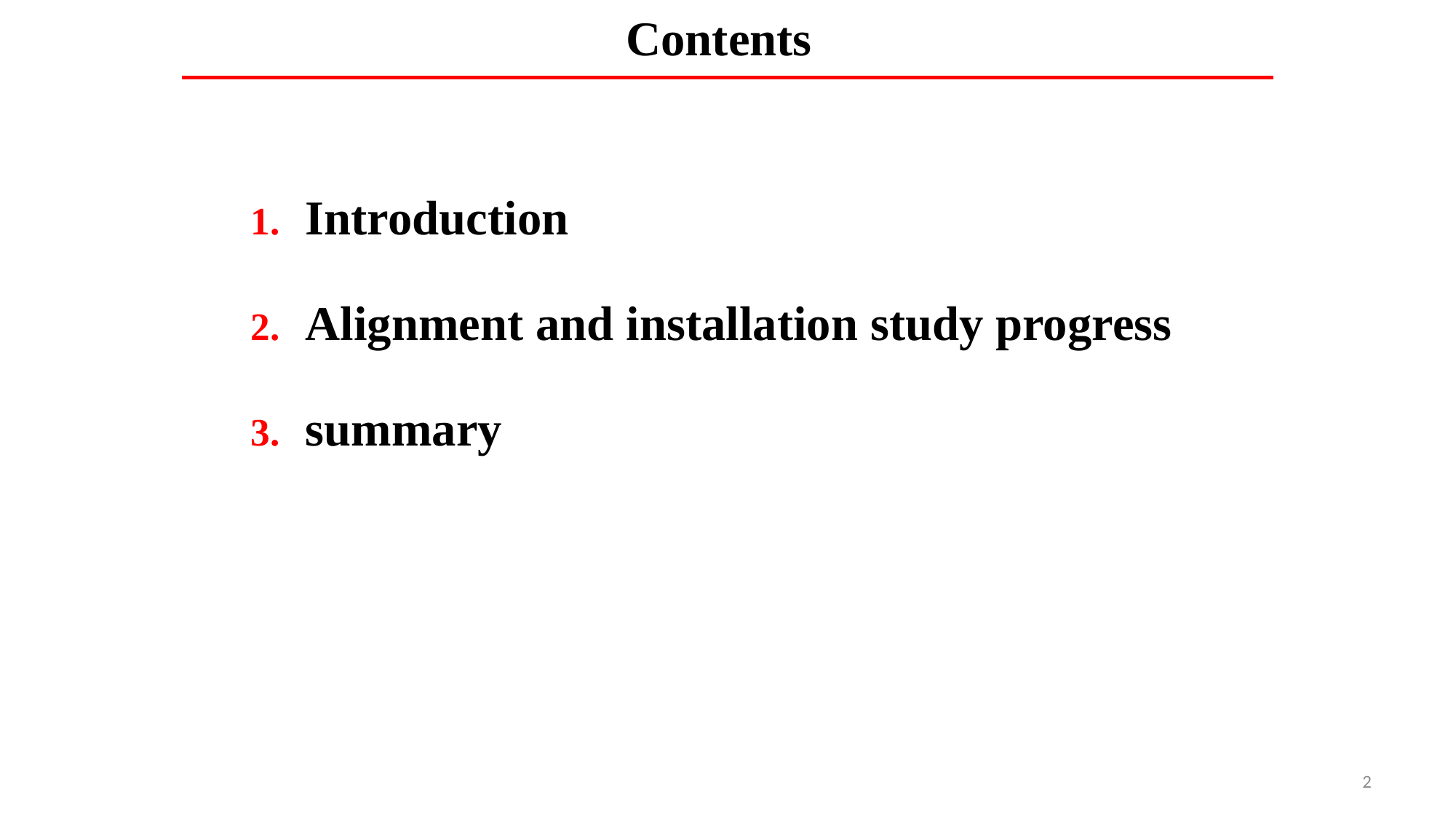

# Contents
Introduction
Alignment and installation study progress
summary
2